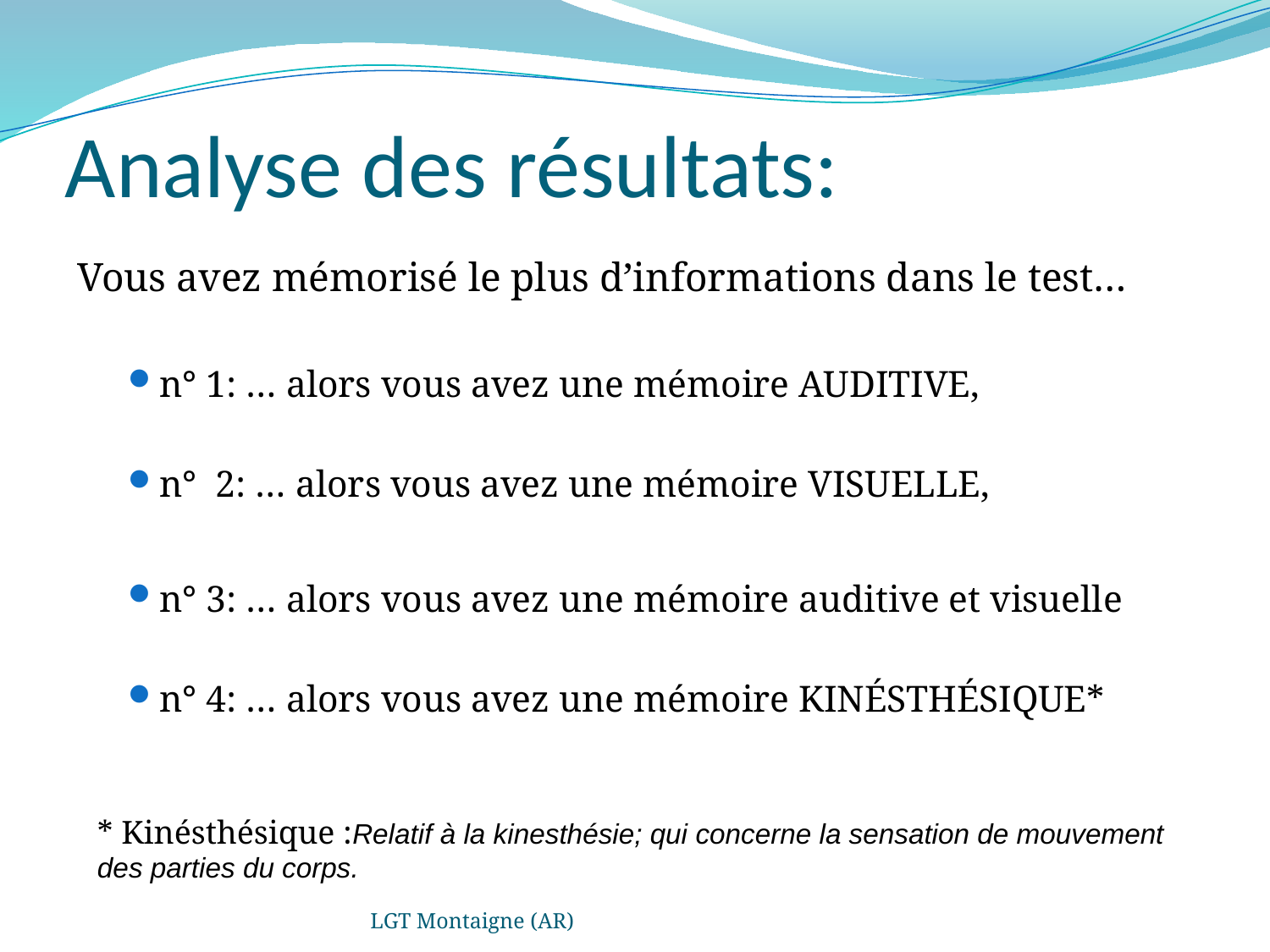

# Analyse des résultats:
Vous avez mémorisé le plus d’informations dans le test…

n° 1: … alors vous avez une mémoire AUDITIVE,

n°  2: … alors vous avez une mémoire VISUELLE,

n° 3: … alors vous avez une mémoire auditive et visuelle

n° 4: … alors vous avez une mémoire kinésthésique*
* Kinésthésique :Relatif à la kinesthésie; qui concerne la sensation de mouvement des parties du corps.
LGT Montaigne (AR)